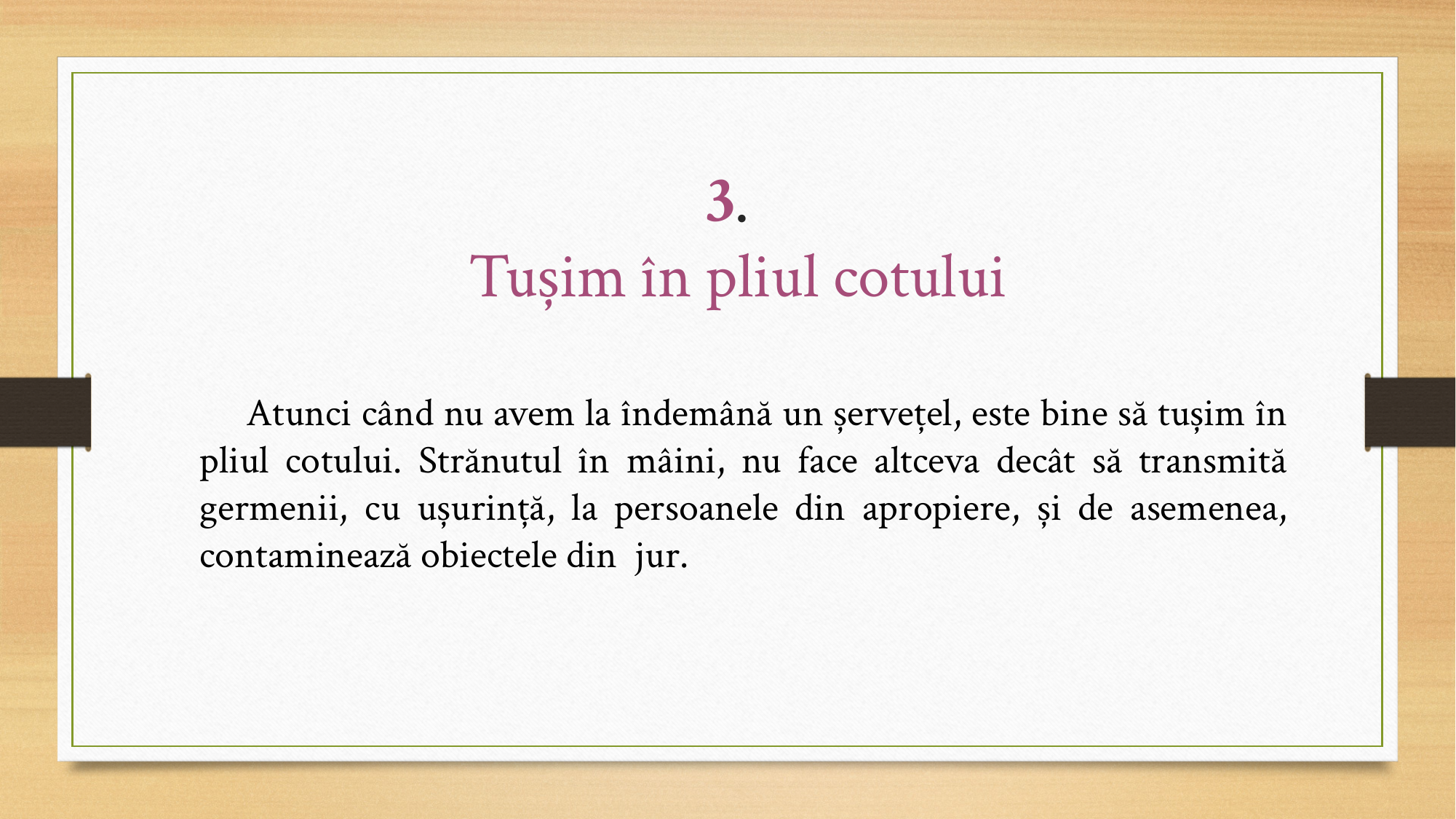

3.
Tușim în pliul cotului

      Atunci când nu avem la îndemână un șervețel, este bine să tușim în pliul cotului. Strănutul în mâini, nu face altceva decât să transmită germenii, cu ușurință, la persoanele din apropiere, și de asemenea, contaminează obiectele din  jur.